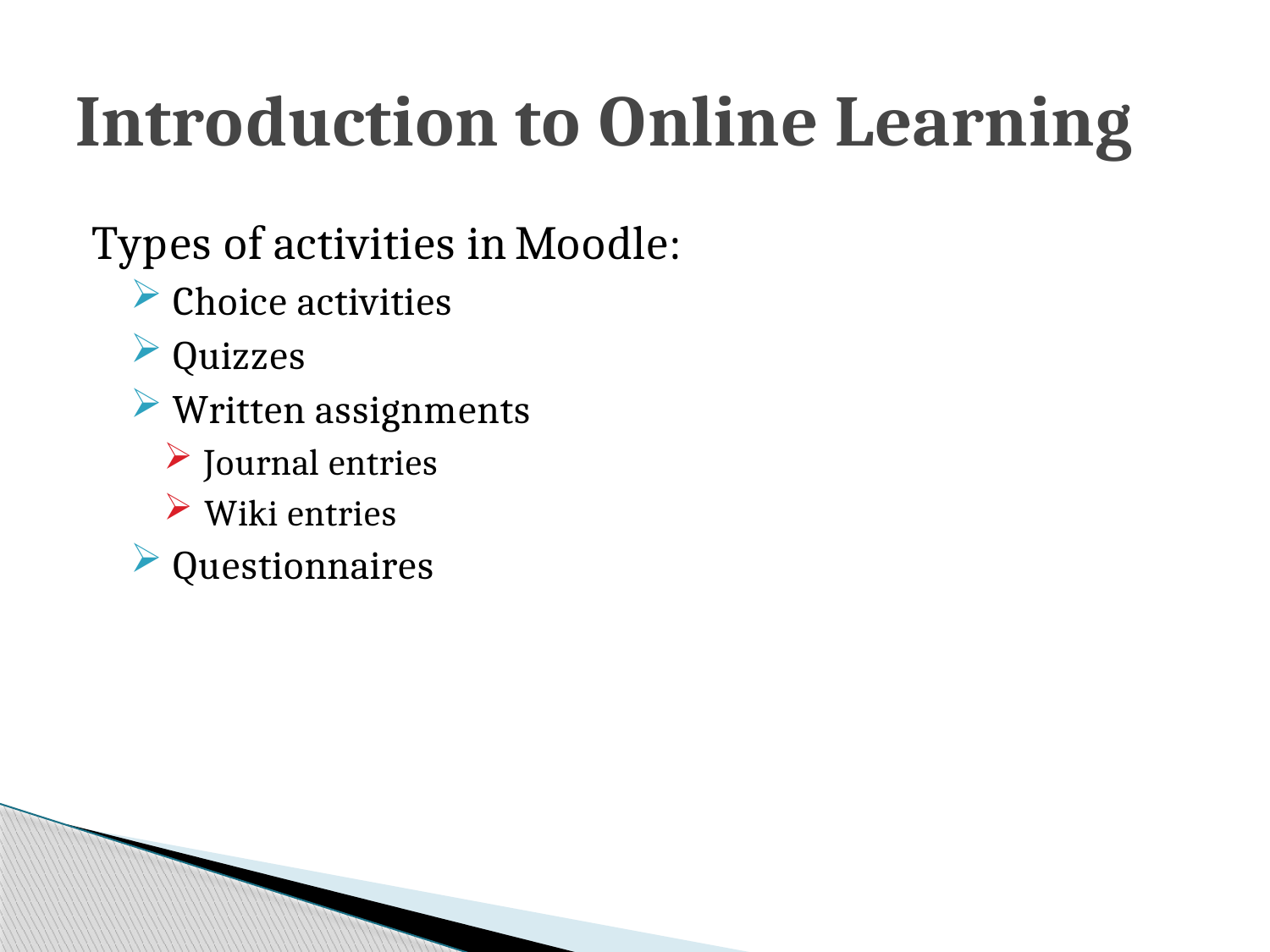

# Introduction to Online Learning
Types of activities in Moodle:
 Choice activities
 Quizzes
 Written assignments
 Journal entries
 Wiki entries
 Questionnaires